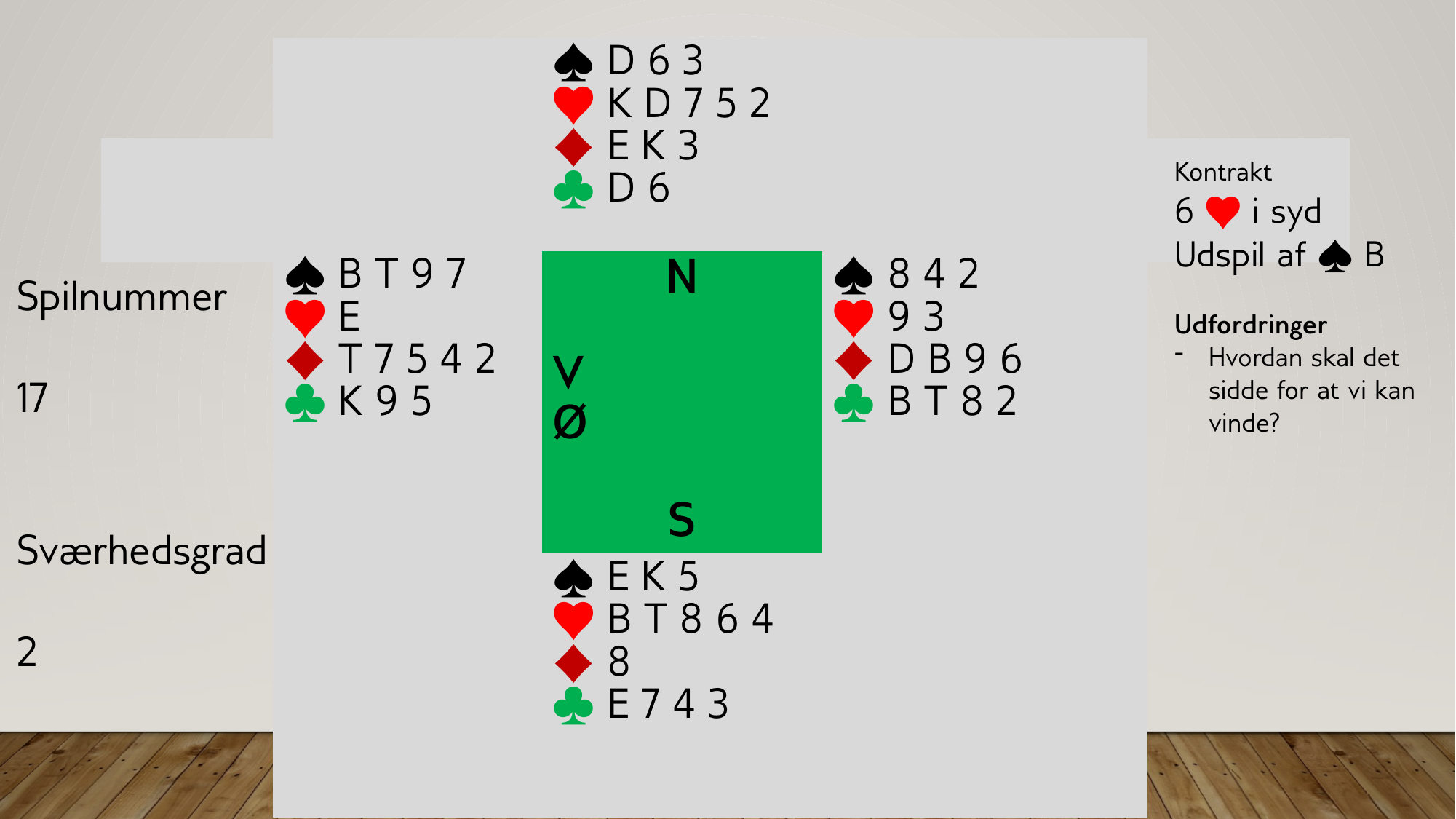

|  | ♠︎ D 6 3 ♥︎ K D 7 5 2 ♦︎ E K 3 ♣︎ D 6 |  |
| --- | --- | --- |
| ♠︎ B T 9 7 ♥︎ E ♦︎ T 7 5 4 2 ♣︎ K 9 5 | N V Ø S | ♠︎ 8 4 2 ♥︎ 9 3 ♦︎ D B 9 6 ♣︎ B T 8 2 |
|  | ♠︎ E K 5 ♥︎ B T 8 6 4 ♦︎ 8 ♣︎ E 7 4 3 |  |
#

Kontrakt
6 ♥︎ i syd
Udspil af ♠︎ B

Udfordringer
Hvordan skal det sidde for at vi kan vinde?

Spilnummer

17

Sværhedsgrad

2